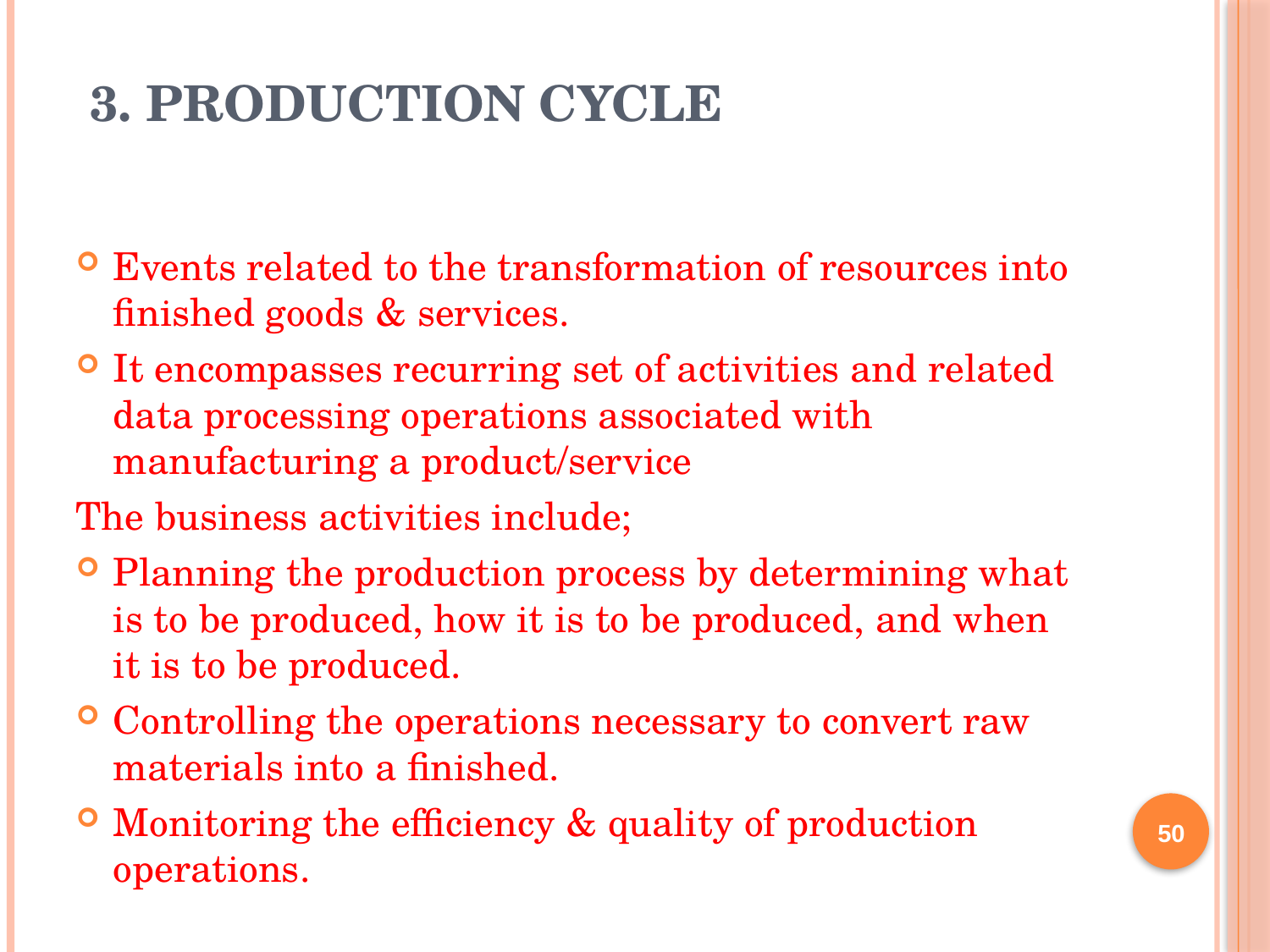

# 3. Production Cycle

Events related to the transformation of resources into finished goods & services.
It encompasses recurring set of activities and related data processing operations associated with manufacturing a product/service
The business activities include;
Planning the production process by determining what is to be produced, how it is to be produced, and when it is to be produced.
Controlling the operations necessary to convert raw materials into a finished.
Monitoring the efficiency & quality of production operations.

50